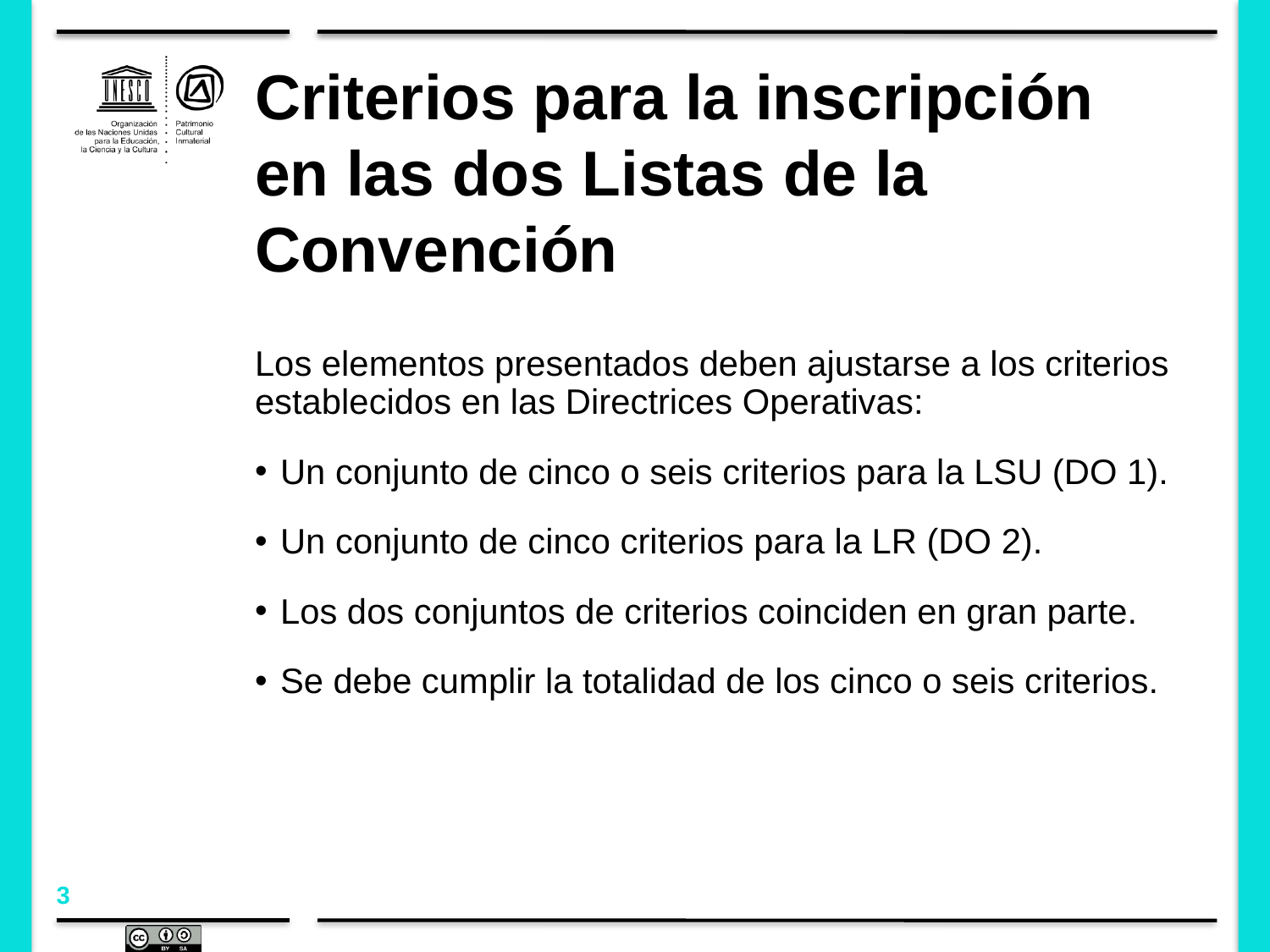

# Criterios para la inscripción en las dos Listas de la Convención
Los elementos presentados deben ajustarse a los criterios establecidos en las Directrices Operativas:
Un conjunto de cinco o seis criterios para la LSU (DO 1).
Un conjunto de cinco criterios para la LR (DO 2).
Los dos conjuntos de criterios coinciden en gran parte.
Se debe cumplir la totalidad de los cinco o seis criterios.